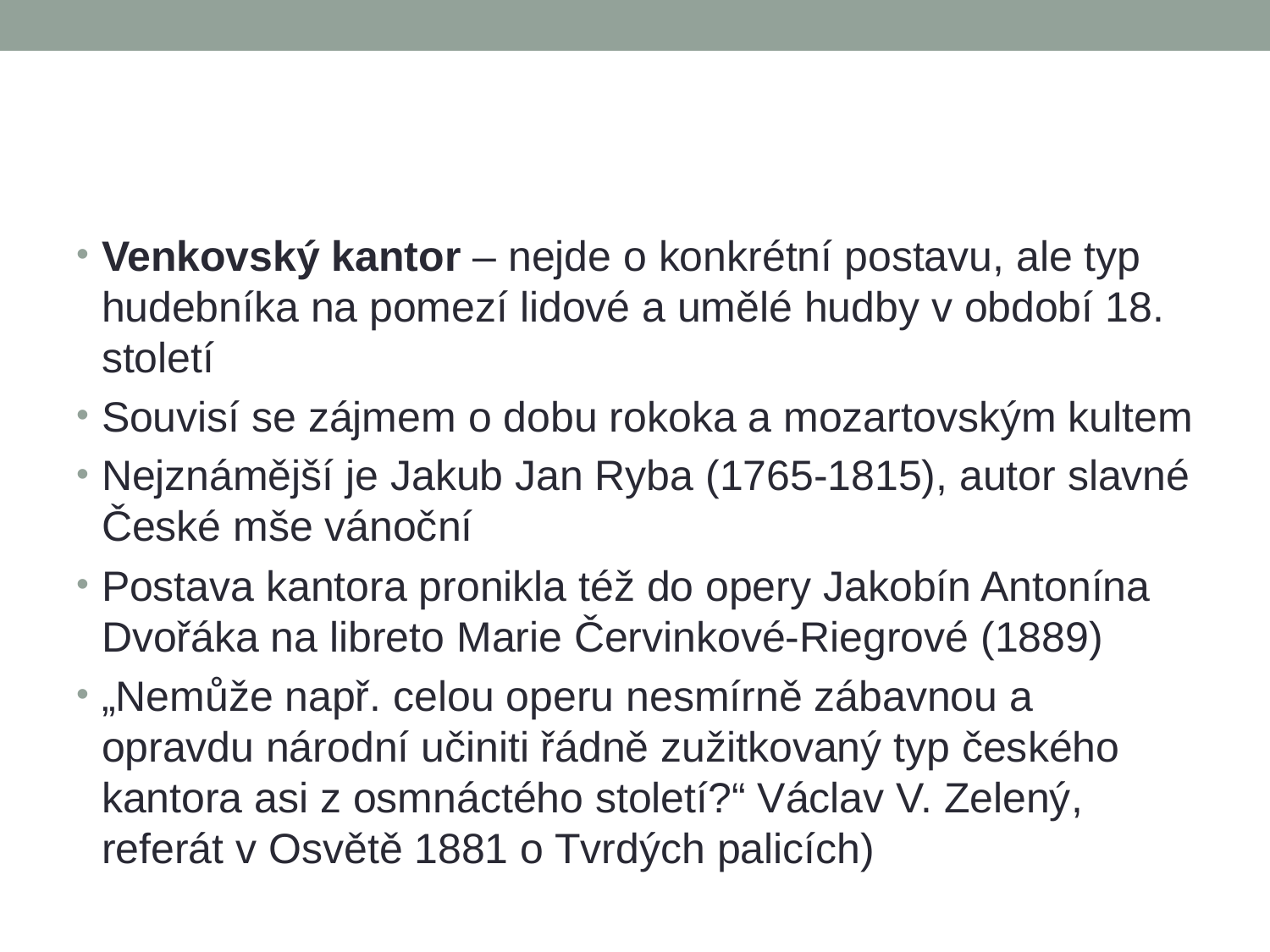

#
Venkovský kantor – nejde o konkrétní postavu, ale typ hudebníka na pomezí lidové a umělé hudby v období 18. století
Souvisí se zájmem o dobu rokoka a mozartovským kultem
Nejznámější je Jakub Jan Ryba (1765-1815), autor slavné České mše vánoční
Postava kantora pronikla též do opery Jakobín Antonína Dvořáka na libreto Marie Červinkové-Riegrové (1889)
„Nemůže např. celou operu nesmírně zábavnou a opravdu národní učiniti řádně zužitkovaný typ českého kantora asi z osmnáctého století?“ Václav V. Zelený, referát v Osvětě 1881 o Tvrdých palicích)